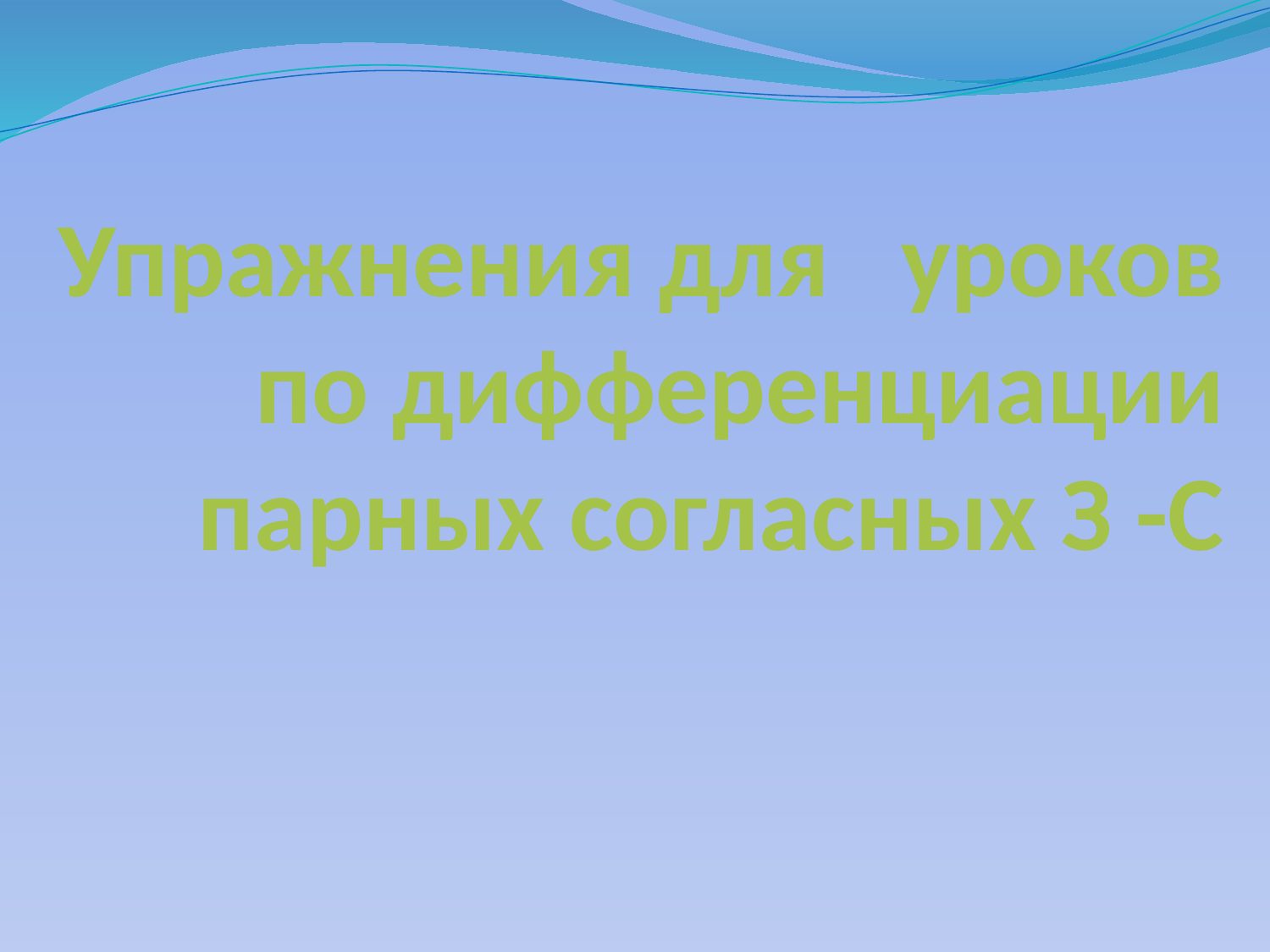

# Упражнения для   уроков по дифференциации парных согласных З -С